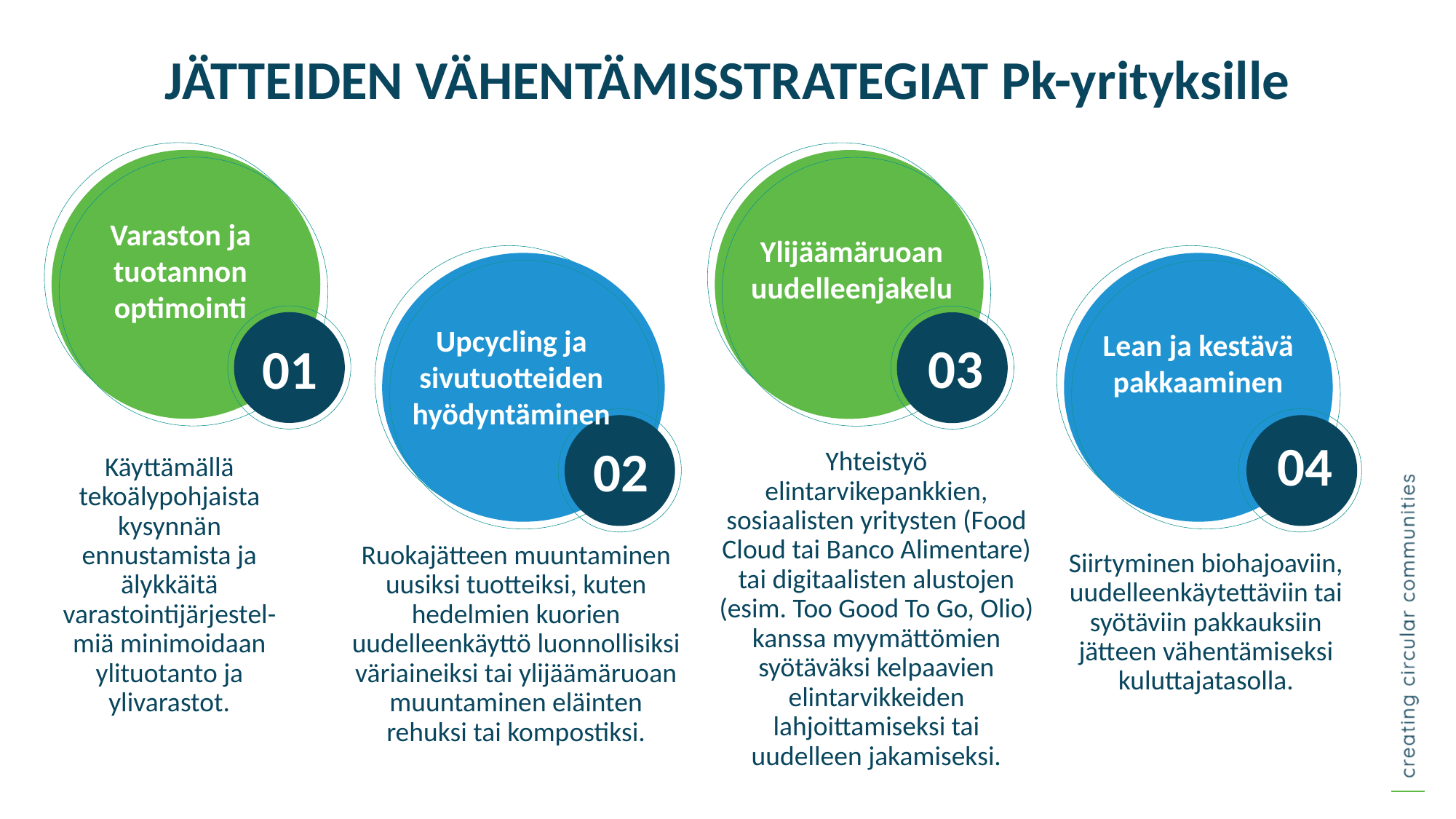

JÄTTEIDEN VÄHENTÄMISSTRATEGIAT Pk-yrityksille

Varaston ja tuotannon optimointi
Ylijäämäruoan uudelleenjakelu

Upcycling ja sivutuotteiden hyödyntäminen
Lean ja kestävä pakkaaminen
03
01

04
02
Yhteistyö elintarvikepankkien, sosiaalisten yritysten (Food Cloud tai Banco Alimentare) tai digitaalisten alustojen (esim. Too Good To Go, Olio) kanssa myymättömien syötäväksi kelpaavien elintarvikkeiden lahjoittamiseksi tai uudelleen jakamiseksi.
Käyttämällä tekoälypohjaista kysynnän ennustamista ja älykkäitä varastointijärjestel-miä minimoidaan ylituotanto ja ylivarastot.
Ruokajätteen muuntaminen uusiksi tuotteiksi, kuten hedelmien kuorien uudelleenkäyttö luonnollisiksi väriaineiksi tai ylijäämäruoan muuntaminen eläinten rehuksi tai kompostiksi.
Siirtyminen biohajoaviin, uudelleenkäytettäviin tai syötäviin pakkauksiin jätteen vähentämiseksi kuluttajatasolla.